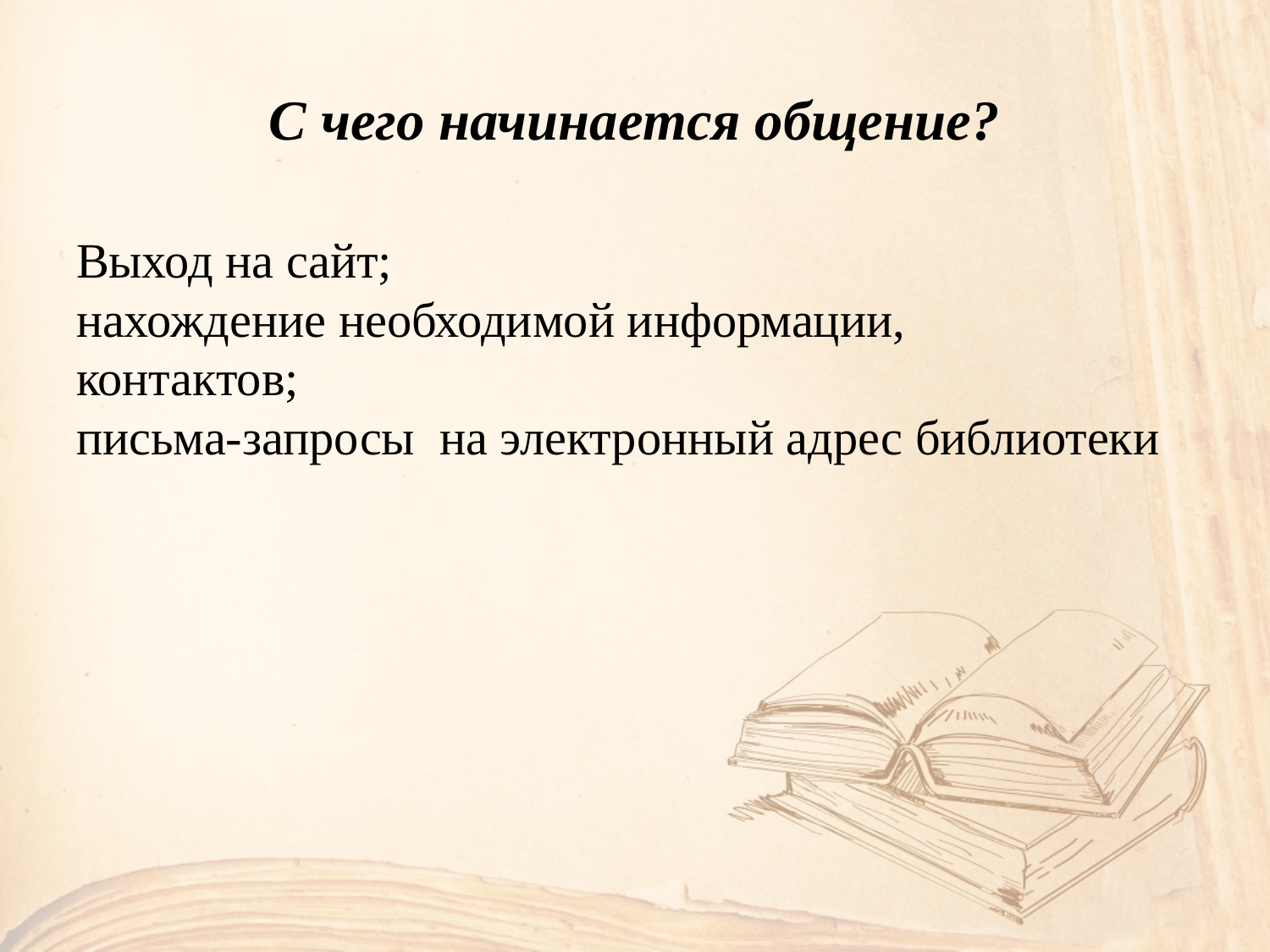

# С чего начинается общение?
Выход на сайт;
нахождение необходимой информации,
контактов;
письма-запросы  на электронный адрес библиотеки